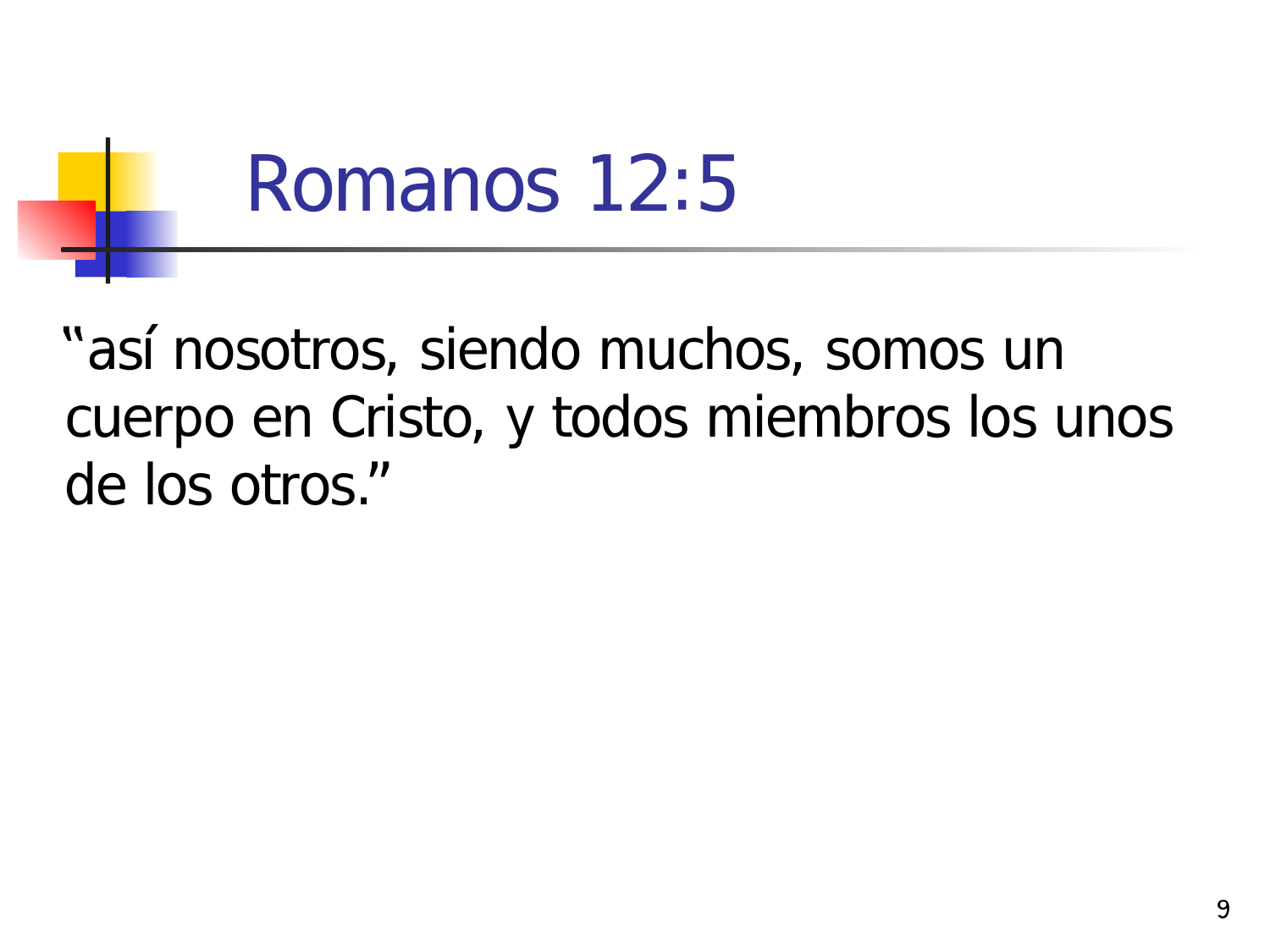

# Romanos 12:5
“así nosotros, siendo muchos, somos un cuerpo en Cristo, y todos miembros los unos de los otros.”
9